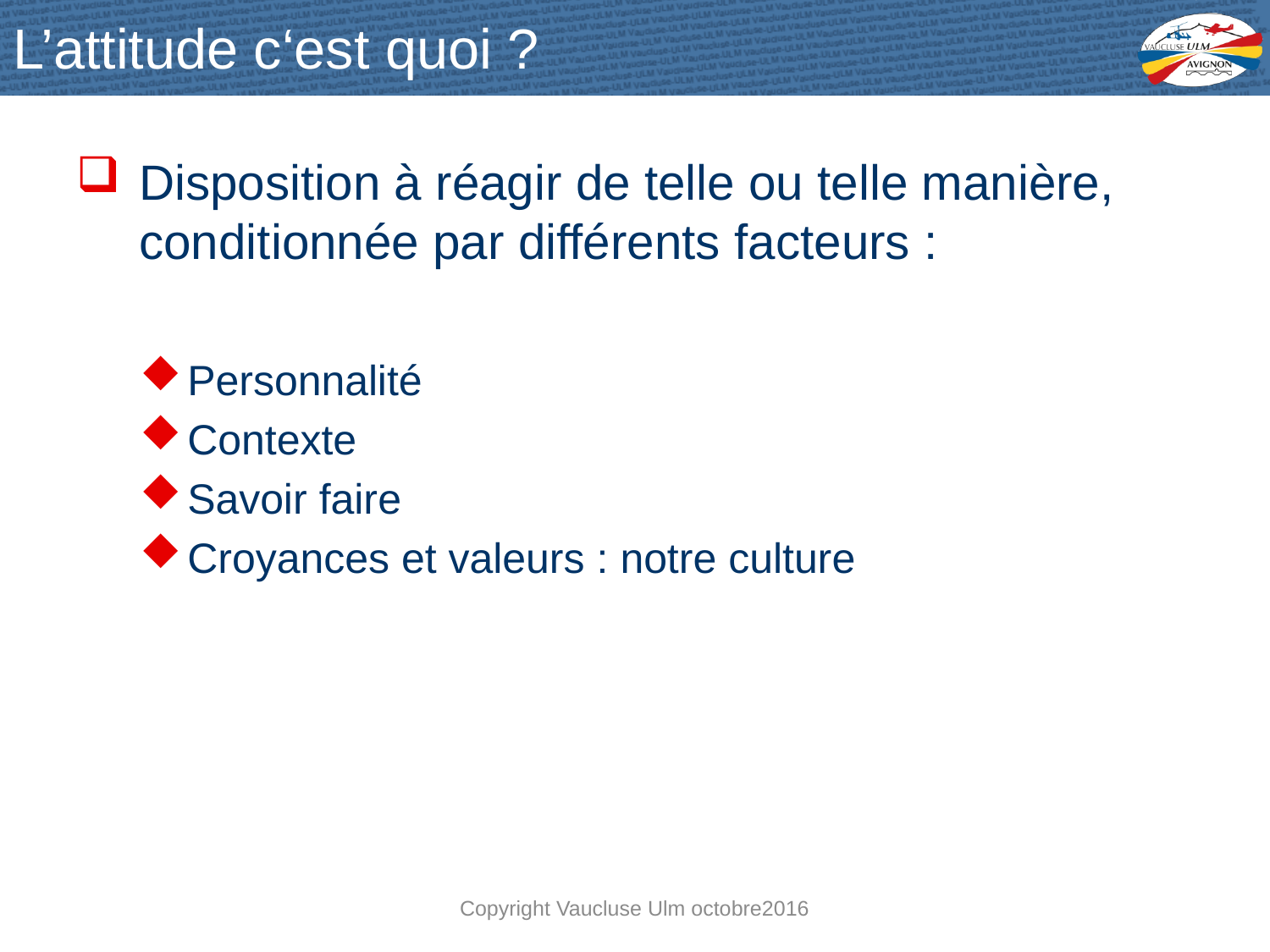

# L’attitude c‘est quoi ?
Disposition à réagir de telle ou telle manière, conditionnée par différents facteurs :

Personnalité
Contexte
Savoir faire
Croyances et valeurs : notre culture
Copyright Vaucluse Ulm octobre2016
15